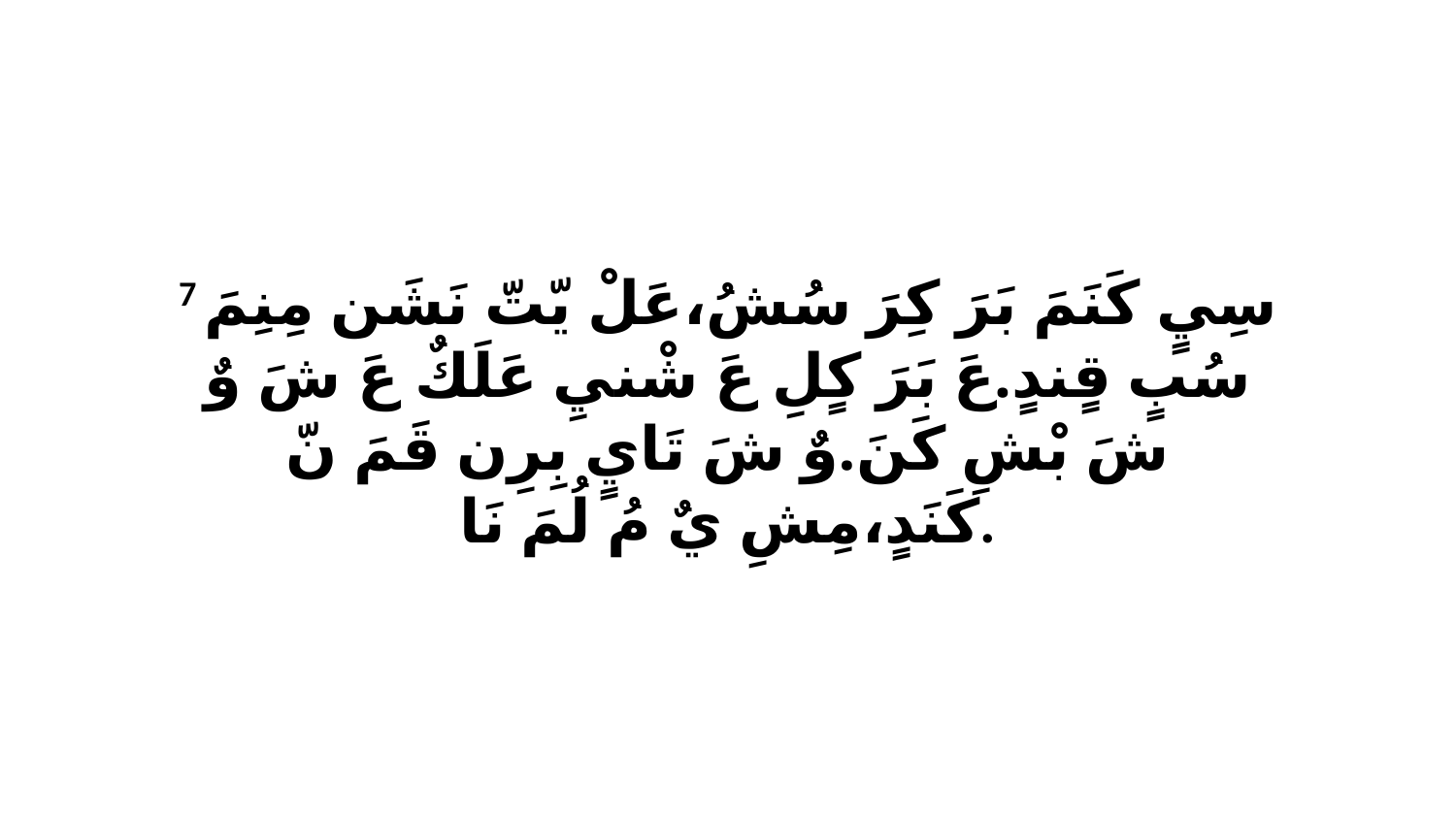

7 سِيٍ كَنَمَ بَرَ كِرَ سُشُ،عَلْ يّتّ نَشَن مِنِمَ سُبٍ قٍندٍ.عَ بَرَ كٍلِ عَ شْنيِ عَلَكٌ عَ شَ وٌ شَ بْشِ كَنَ.وٌ شَ تَايٍ بِرِن قَمَ نّ كَنَدٍ،مِشِ يٌ مُ لُمَ نَا.